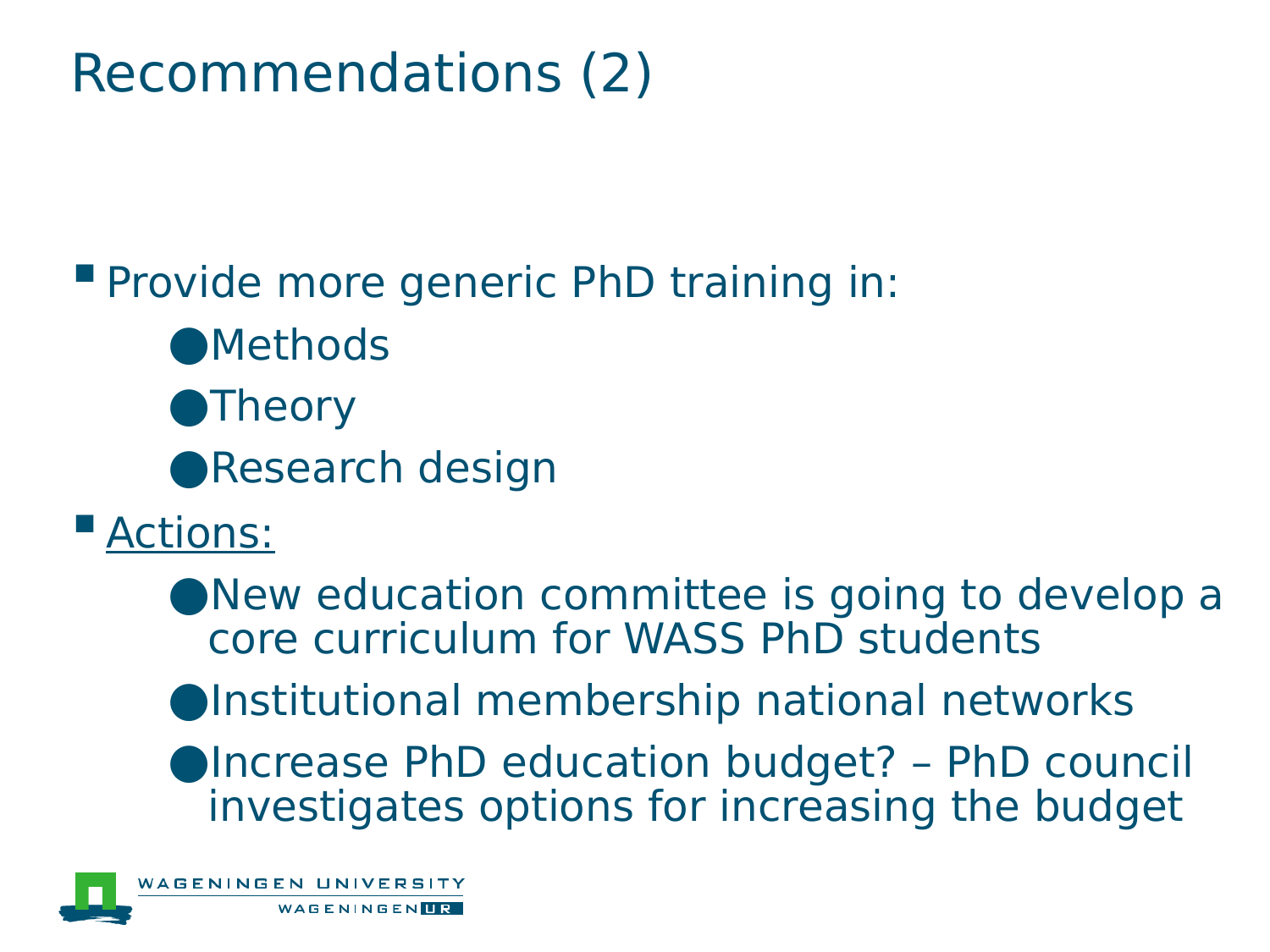

# Recommendations (2)
Provide more generic PhD training in:
Methods
Theory
Research design
Actions:
New education committee is going to develop a core curriculum for WASS PhD students
Institutional membership national networks
Increase PhD education budget? – PhD council investigates options for increasing the budget